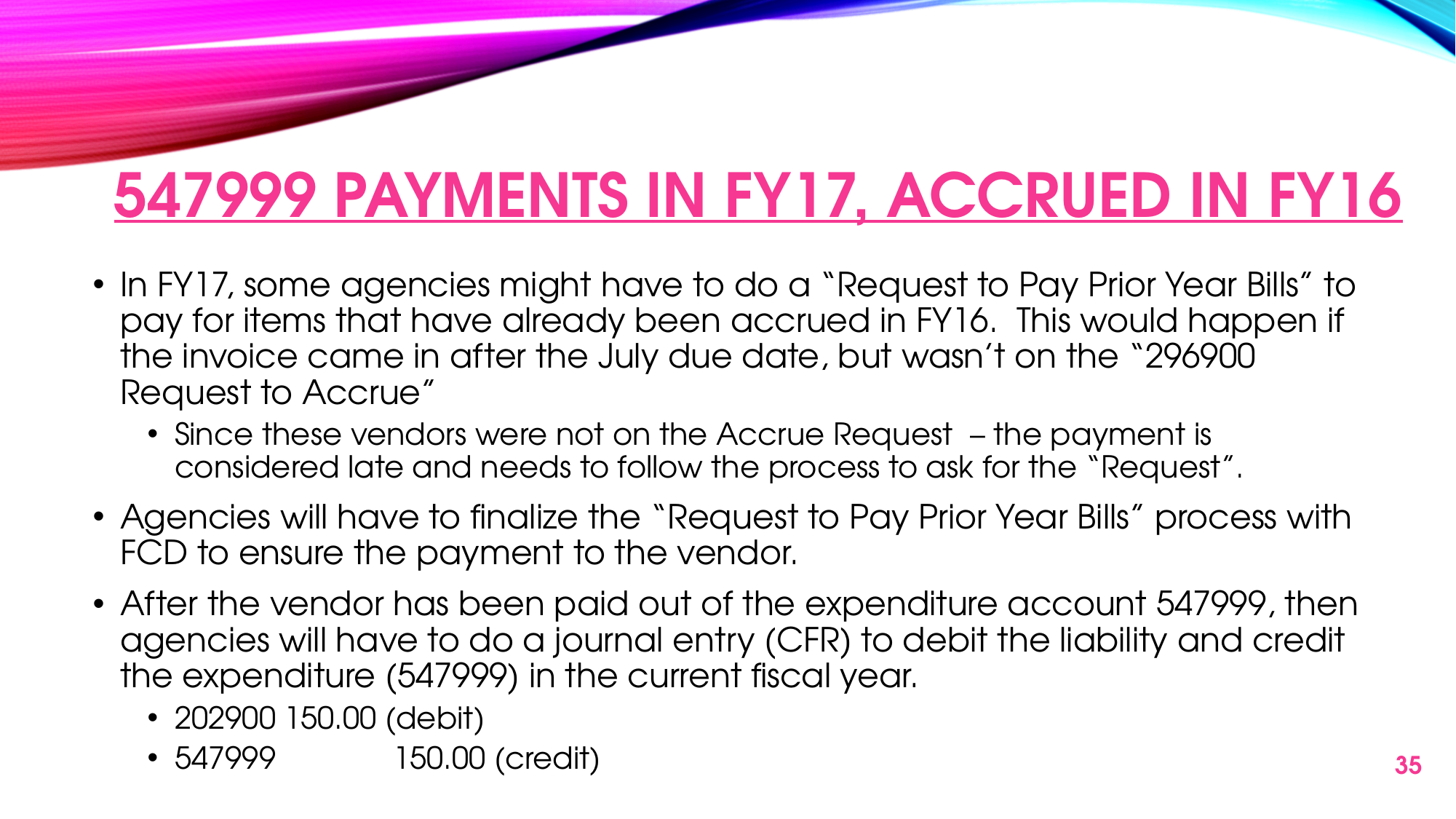

# 547999 payments in fy17, accrued in fy16
In FY17, some agencies might have to do a “Request to Pay Prior Year Bills” to pay for items that have already been accrued in FY16.  This would happen if the invoice came in after the July due date, but wasn’t on the “296900 Request to Accrue”
Since these vendors were not on the Accrue Request  – the payment is considered late and needs to follow the process to ask for the “Request”.
Agencies will have to finalize the “Request to Pay Prior Year Bills” process with FCD to ensure the payment to the vendor.
After the vendor has been paid out of the expenditure account 547999, then agencies will have to do a journal entry (CFR) to debit the liability and credit the expenditure (547999) in the current fiscal year.
202900	150.00 (debit)
547999		150.00 (credit)
35